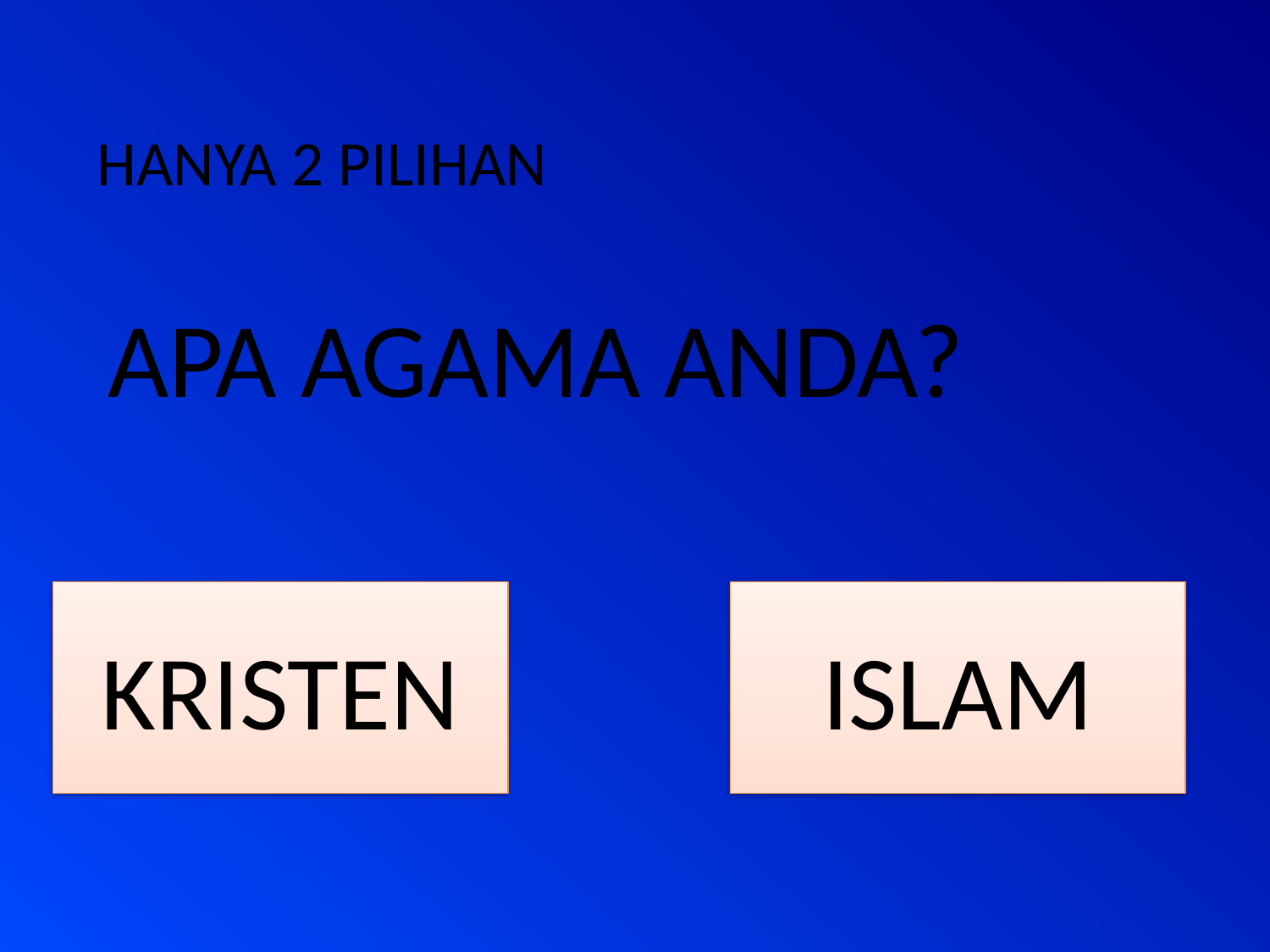

HANYA 2 PILIHAN
APA AGAMA ANDA?
KRISTEN
ISLAM